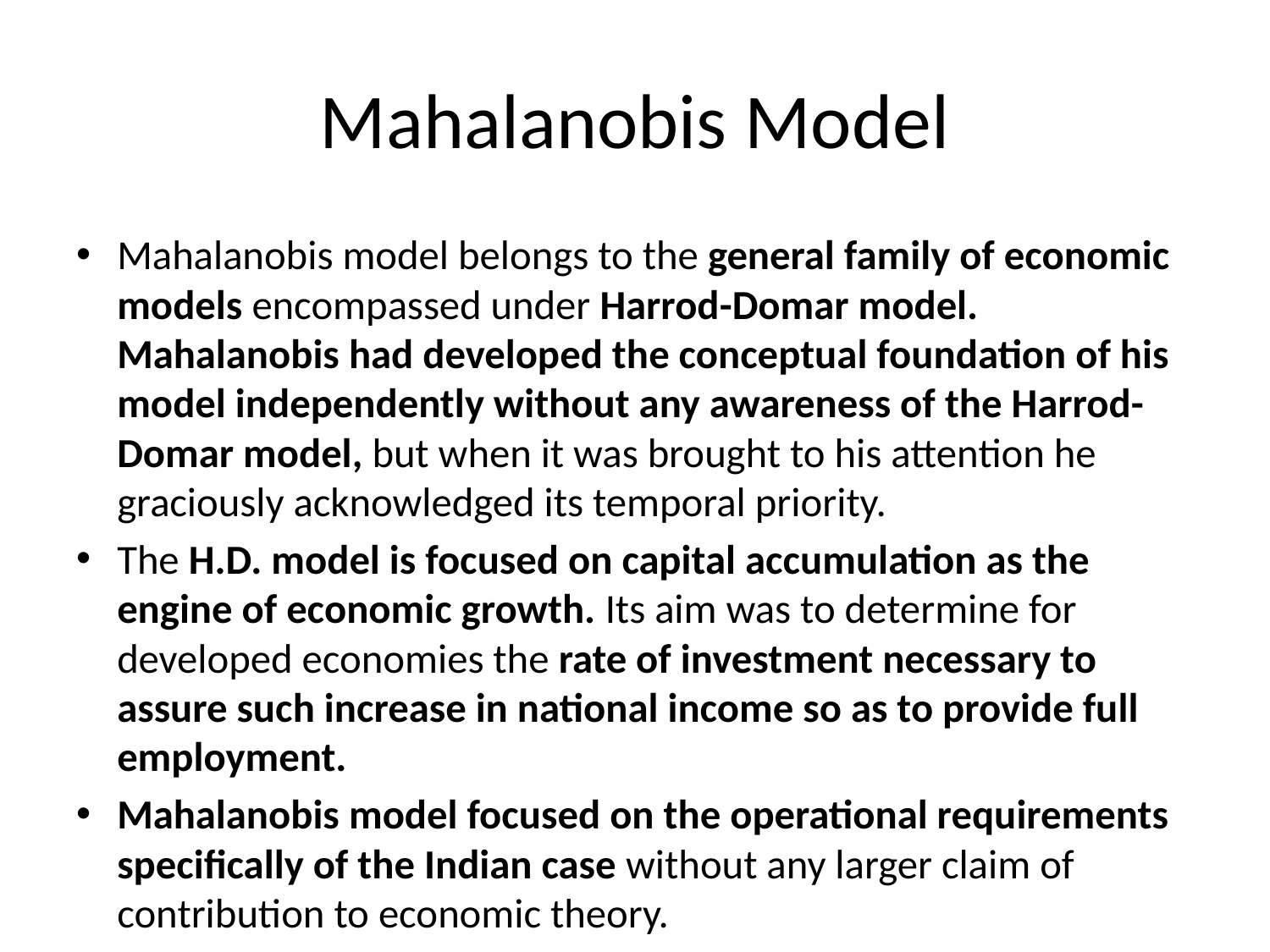

# Mahalanobis Model
Mahalanobis model belongs to the general family of economic models encompassed under Harrod-Domar model. Mahalanobis had developed the conceptual foundation of his model independently without any awareness of the Harrod-Domar model, but when it was brought to his attention he graciously acknowledged its temporal priority.
The H.D. model is focused on capital accumulation as the engine of economic growth. Its aim was to determine for developed economies the rate of investment necessary to assure such increase in national income so as to provide full employment.
Mahalanobis model focused on the operational requirements specifically of the Indian case without any larger claim of contribution to economic theory.